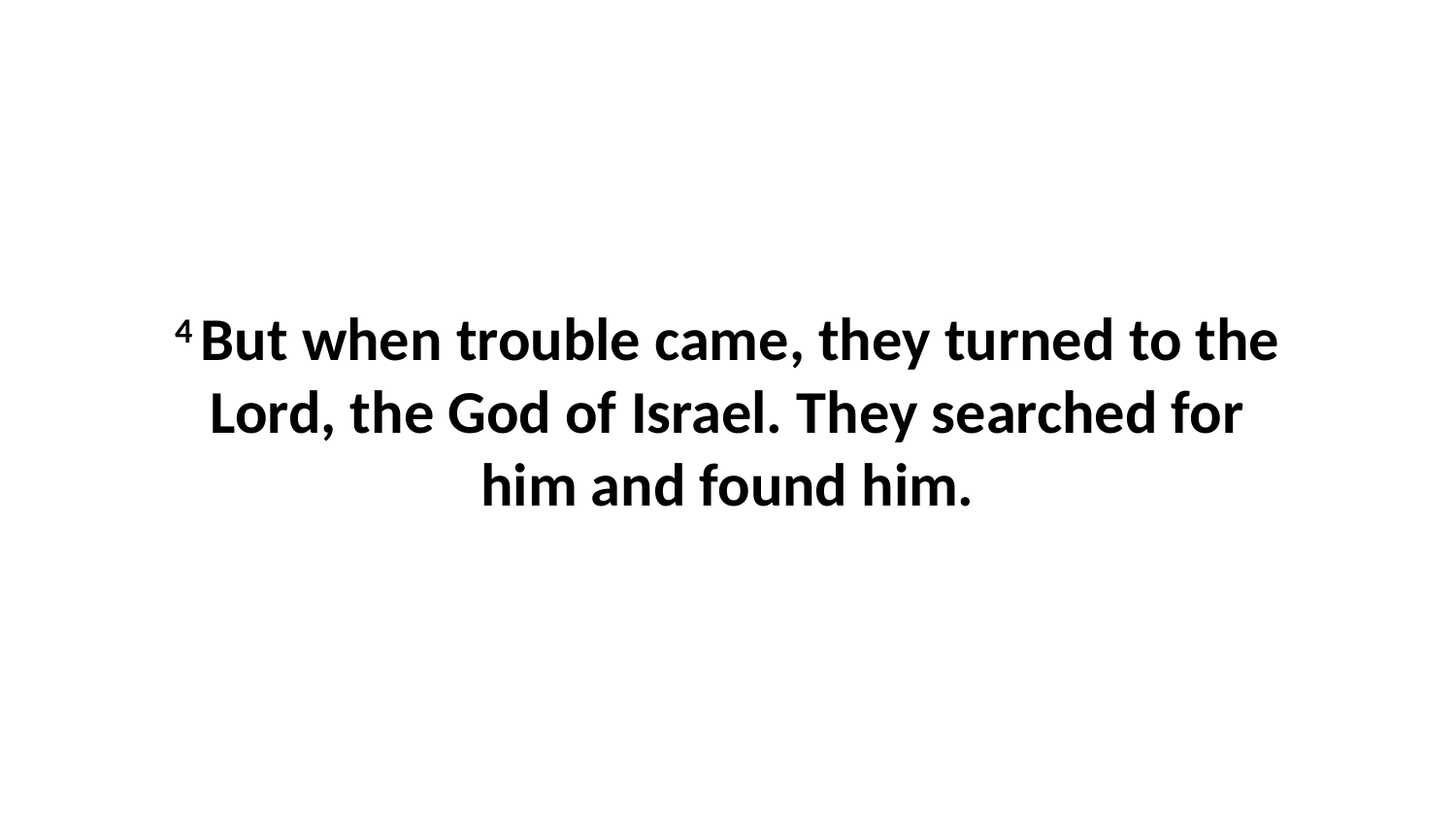

4 But when trouble came, they turned to the Lord, the God of Israel. They searched for him and found him.